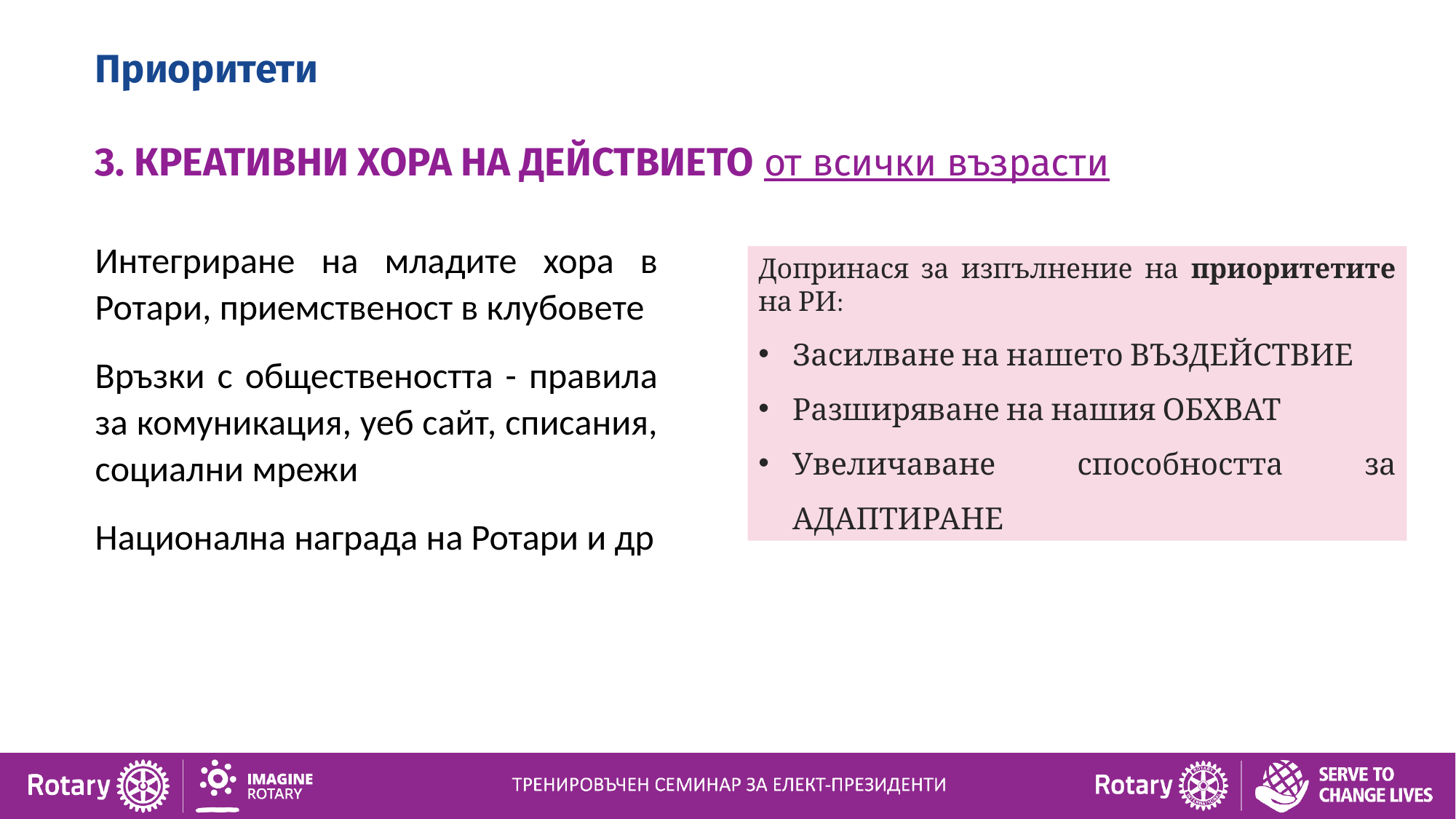

Приоритети
3. КРЕАТИВНИ ХОРА НА ДЕЙСТВИЕТО от всички възрасти
Интегриране на младите хора в Ротари, приемственост в клубовете
Връзки с обществеността - правила за комуникация, уеб сайт, списания, социални мрежи
Национална награда на Ротари и др
Допринася за изпълнение на приоритетите на РИ:
Засилване на нашето ВЪЗДЕЙСТВИЕ
Разширяване на нашия ОБХВАТ
Увеличаване способността за АДАПТИРАНЕ